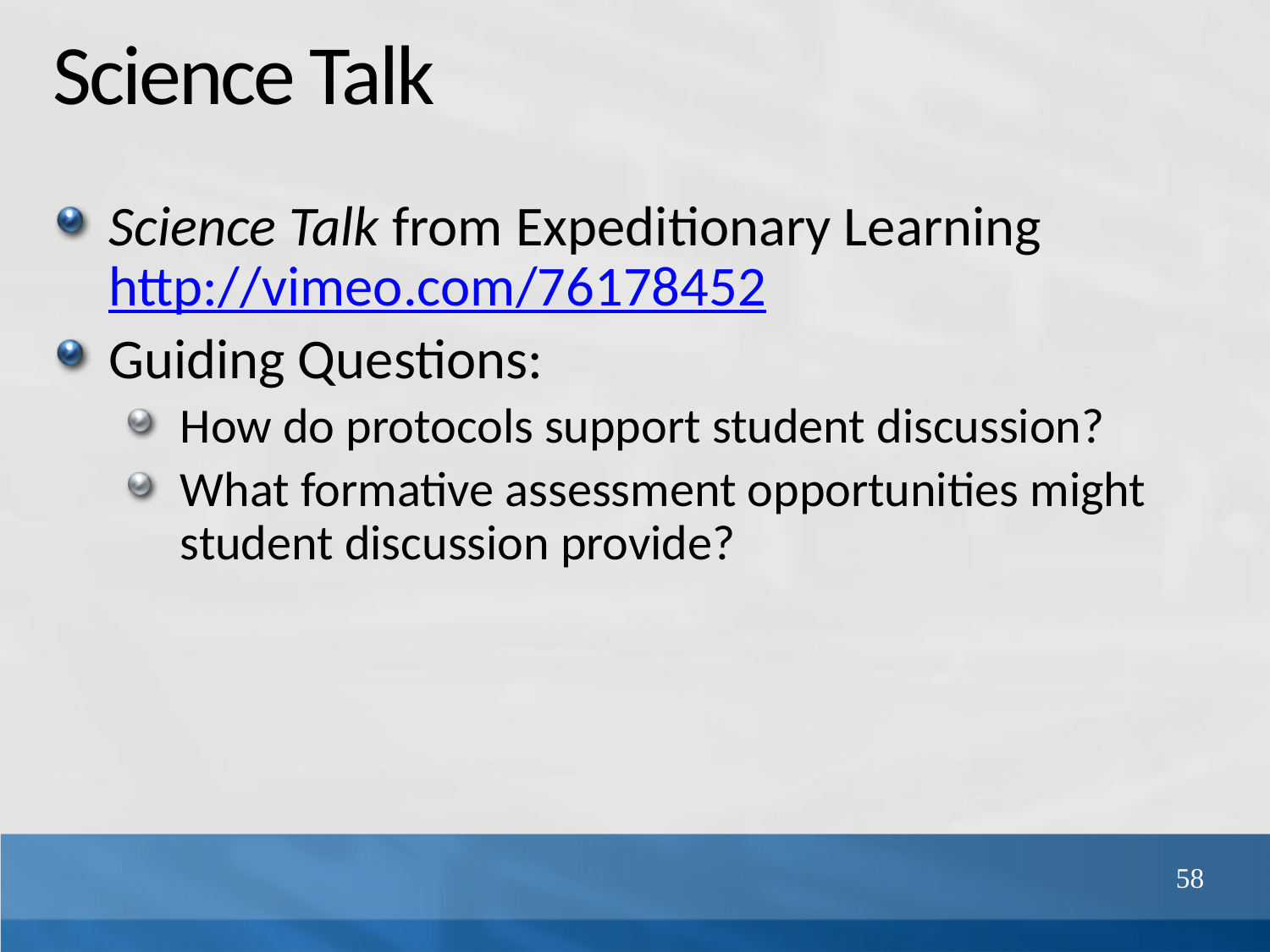

# Science Talk
Science Talk from Expeditionary Learning http://vimeo.com/76178452
Guiding Questions:
How do protocols support student discussion?
What formative assessment opportunities might student discussion provide?
58